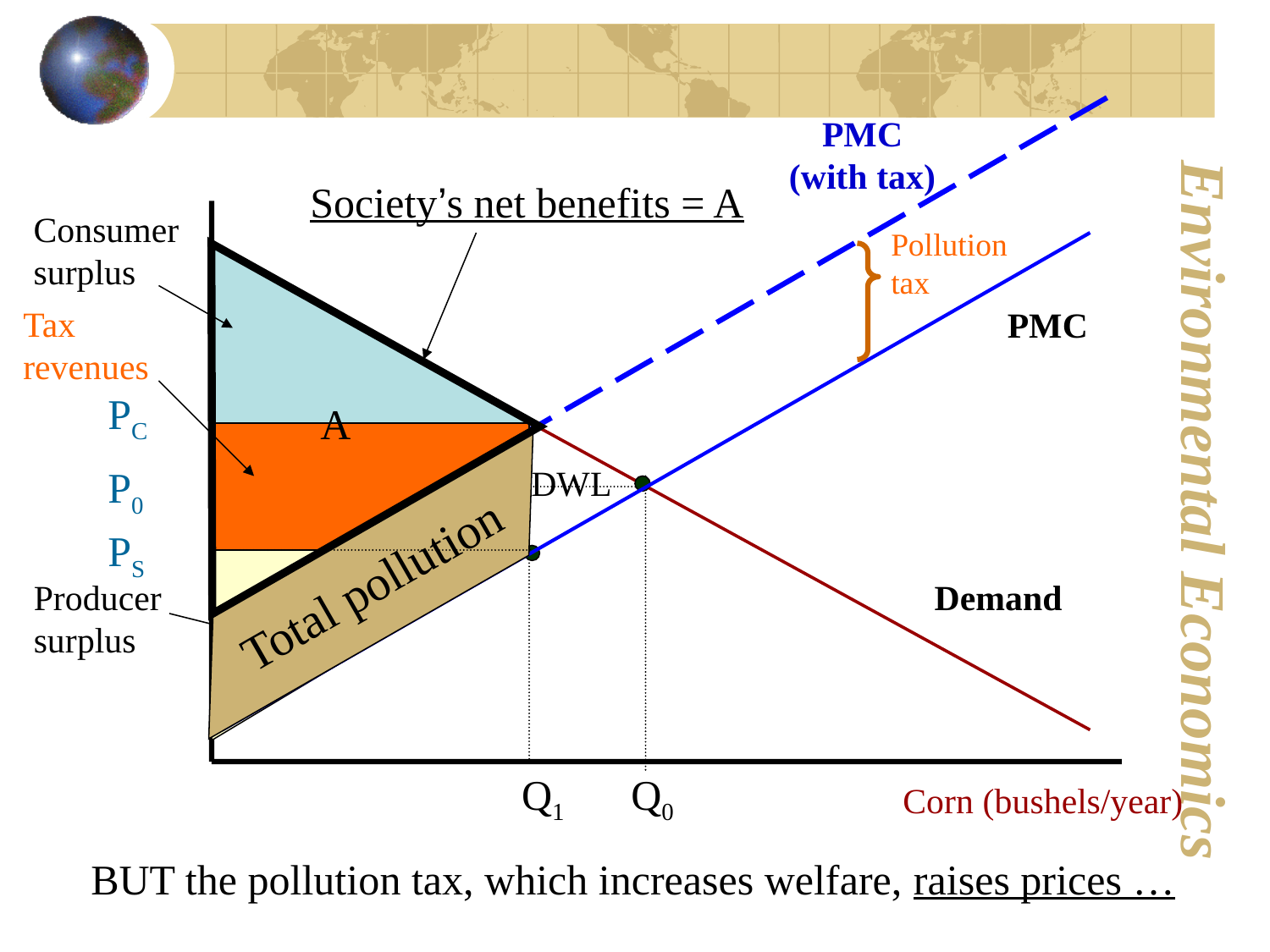

PMC (with tax)
Society’s net benefits = A
Consumer surplus

Pollution
tax

Tax revenues
PMC
PC

A

P0
DWL

PS
Total pollution

Producer surplus
Demand

Q1
Q0
Corn (bushels/year)
BUT the pollution tax, which increases welfare, raises prices …